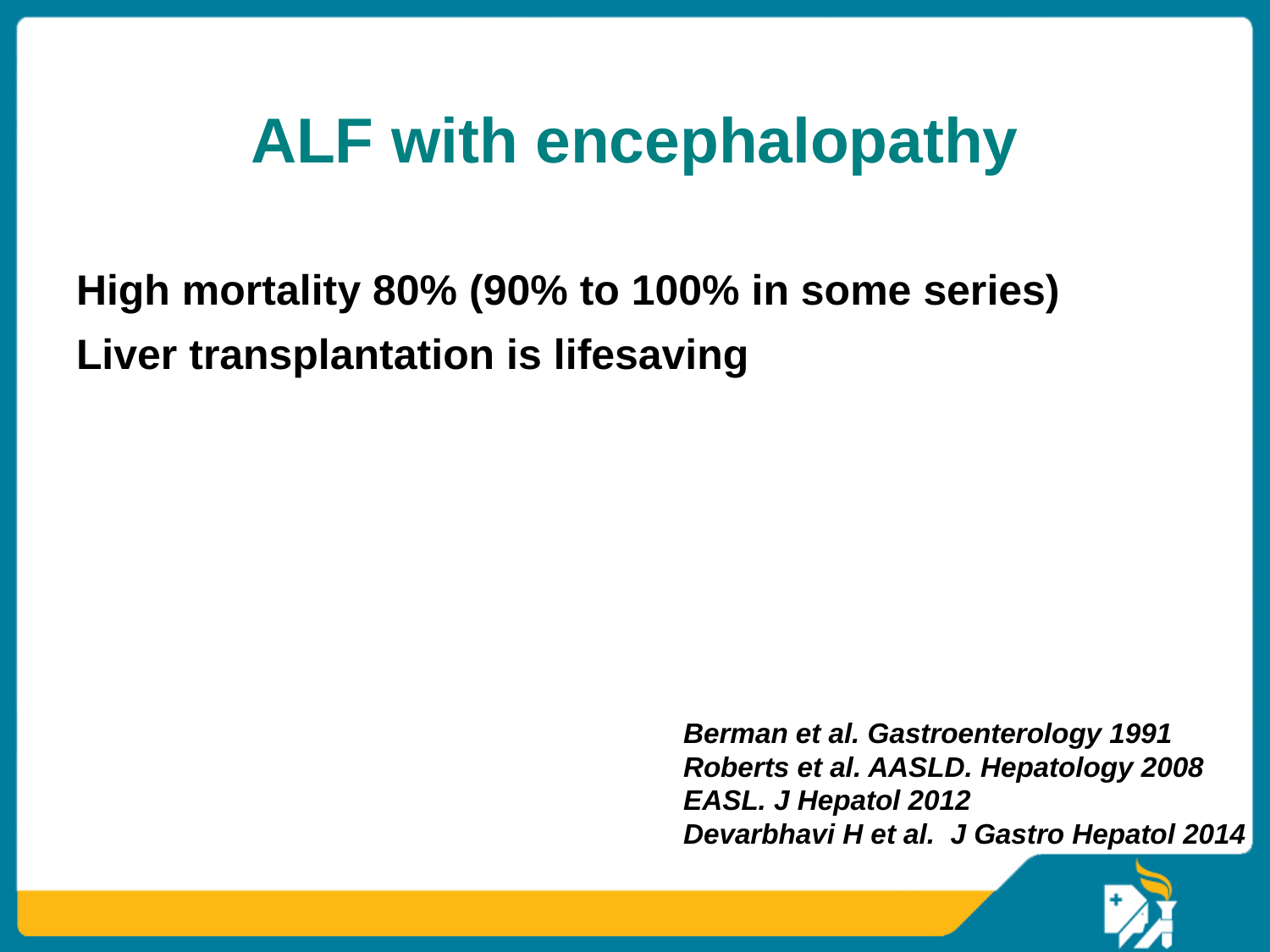

# ALF with encephalopathy
High mortality 80% (90% to 100% in some series)
Liver transplantation is lifesaving
Berman et al. Gastroenterology 1991
Roberts et al. AASLD. Hepatology 2008
EASL. J Hepatol 2012
Devarbhavi H et al.  J Gastro Hepatol 2014